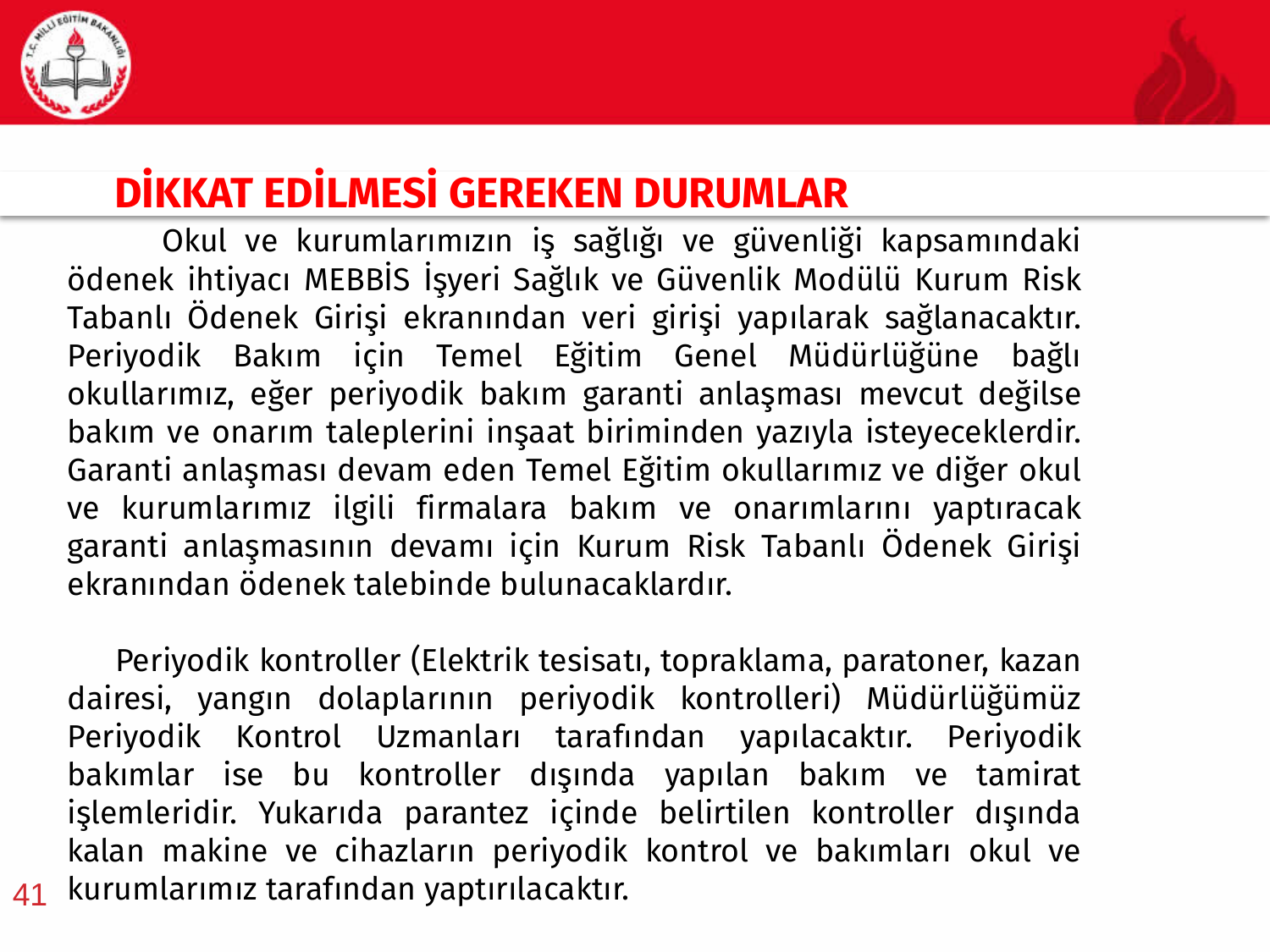

DİKKAT EDİLMESİ GEREKEN DURUMLAR
     Okul ve kurumlarımızın iş sağlığı ve güvenliği kapsamındaki ödenek ihtiyacı MEBBİS İşyeri Sağlık ve Güvenlik Modülü Kurum Risk Tabanlı Ödenek Girişi ekranından veri girişi yapılarak sağlanacaktır. Periyodik Bakım için Temel Eğitim Genel Müdürlüğüne bağlı okullarımız, eğer periyodik bakım garanti anlaşması mevcut değilse bakım ve onarım taleplerini inşaat biriminden yazıyla isteyeceklerdir. Garanti anlaşması devam eden Temel Eğitim okullarımız ve diğer okul ve kurumlarımız ilgili firmalara bakım ve onarımlarını yaptıracak garanti anlaşmasının devamı için Kurum Risk Tabanlı Ödenek Girişi ekranından ödenek talebinde bulunacaklardır.

     Periyodik kontroller (Elektrik tesisatı, topraklama, paratoner, kazan dairesi, yangın dolaplarının periyodik kontrolleri) Müdürlüğümüz Periyodik Kontrol Uzmanları tarafından yapılacaktır. Periyodik bakımlar ise bu kontroller dışında yapılan bakım ve tamirat işlemleridir. Yukarıda parantez içinde belirtilen kontroller dışında kalan makine ve cihazların periyodik kontrol ve bakımları okul ve kurumlarımız tarafından yaptırılacaktır.
41